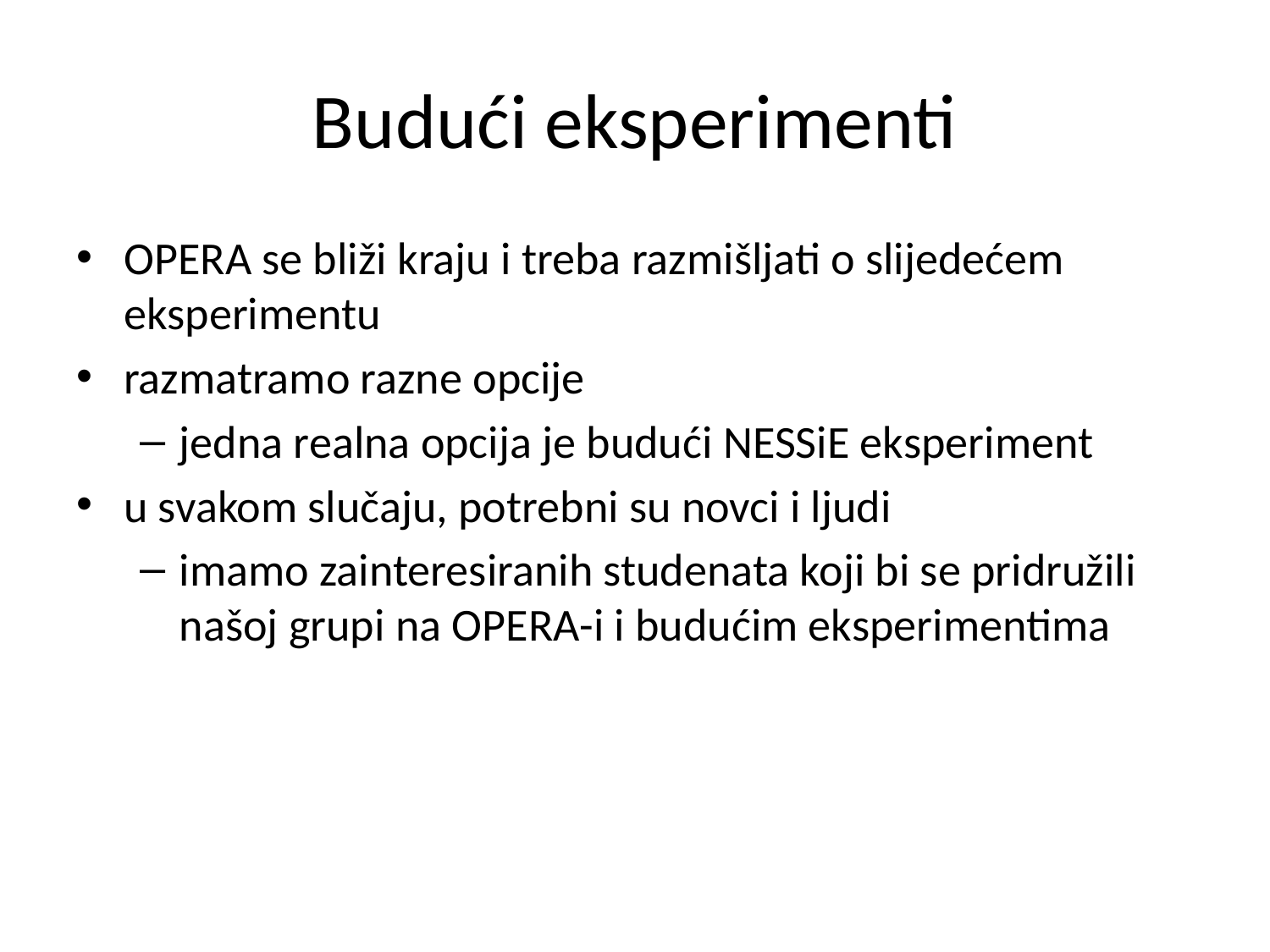

# Budući eksperimenti
OPERA se bliži kraju i treba razmišljati o slijedećem eksperimentu
razmatramo razne opcije
jedna realna opcija je budući NESSiE eksperiment
u svakom slučaju, potrebni su novci i ljudi
imamo zainteresiranih studenata koji bi se pridružili našoj grupi na OPERA-i i budućim eksperimentima